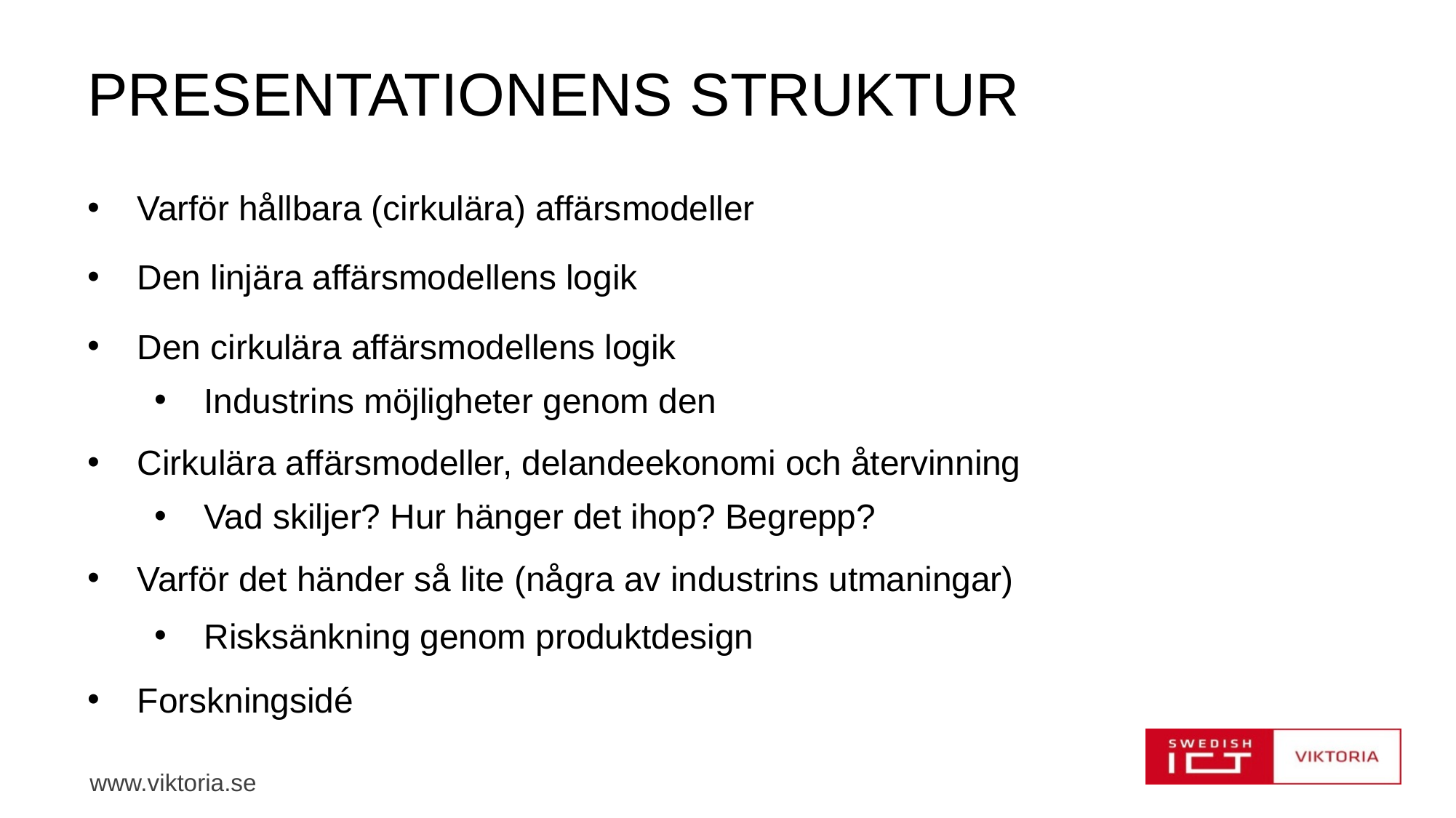

# Presentationens struktur
Varför hållbara (cirkulära) affärsmodeller
Den linjära affärsmodellens logik
Den cirkulära affärsmodellens logik
Industrins möjligheter genom den
Cirkulära affärsmodeller, delandeekonomi och återvinning
Vad skiljer? Hur hänger det ihop? Begrepp?
Varför det händer så lite (några av industrins utmaningar)
Risksänkning genom produktdesign
Forskningsidé